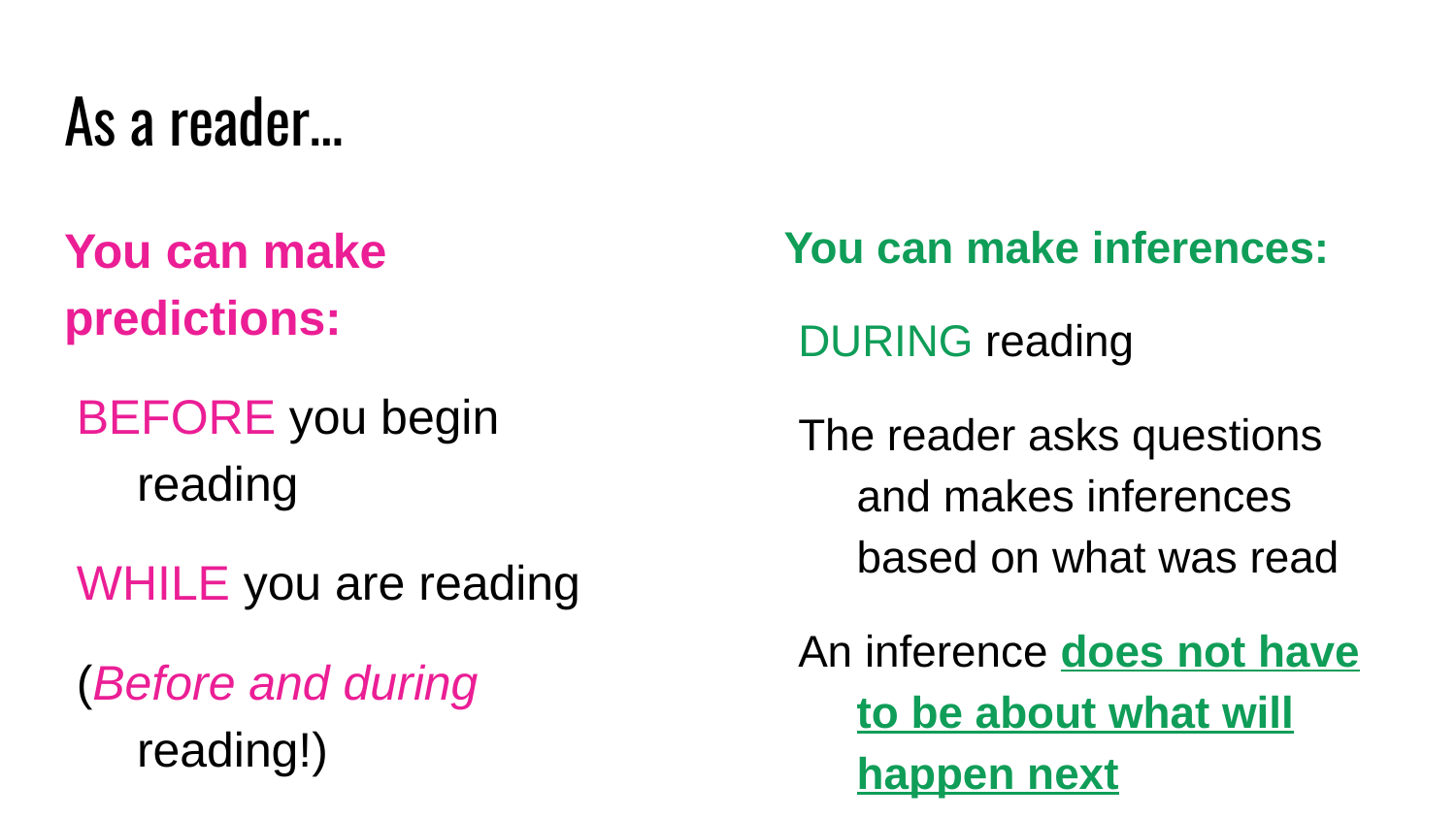

# As a reader…
You can make predictions:
BEFORE you begin reading
WHILE you are reading
(Before and during reading!)
You can make inferences:
DURING reading
The reader asks questions and makes inferences based on what was read
An inference does not have to be about what will happen next